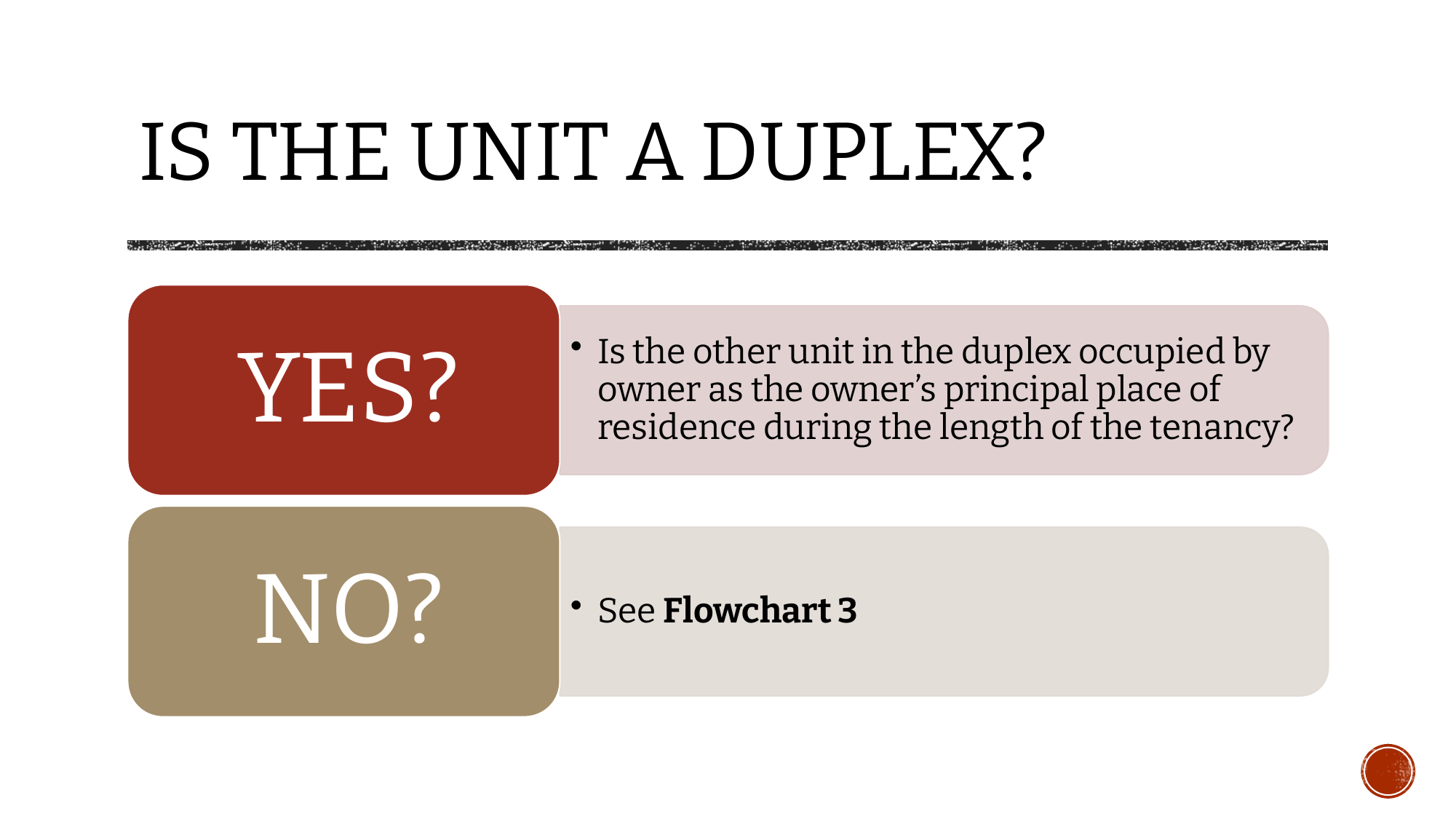

# Is the unit a DUPLEX?

Is the other unit in the duplex occupied by owner as the owner’s principal place of residence during the length of the tenancy?
YES?
See Flowchart 3
NO?